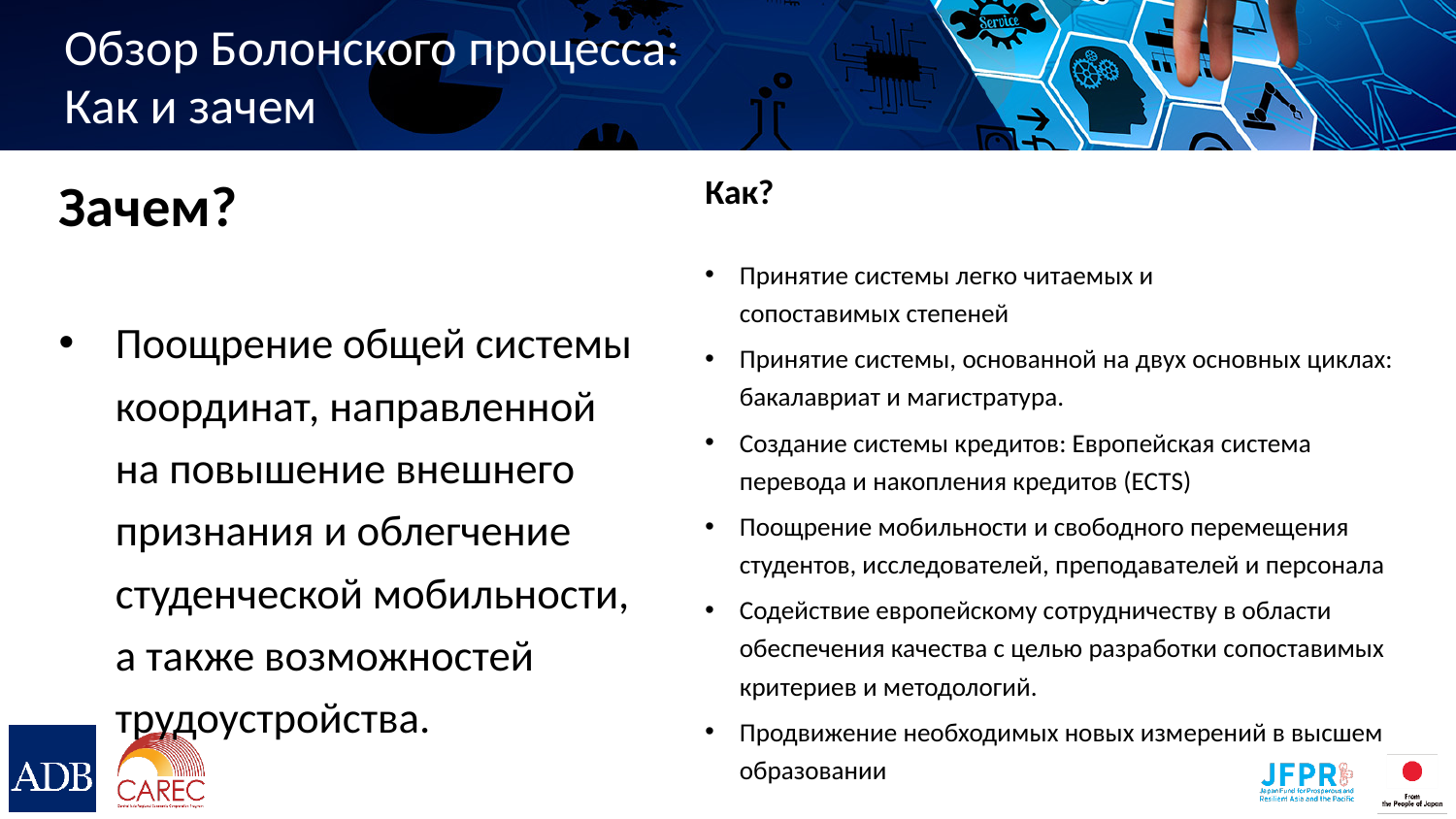

# Обзор Болонского процесса: Как и зачем
Зачем?

Поощрение общей системы координат, направленной на повышение внешнего признания и облегчение студенческой мобильности, а также возможностей трудоустройства.
Как?

Принятие системы легко читаемых и сопоставимых степеней​
Принятие системы, основанной на двух основных циклах: бакалавриат и магистратура.
Создание системы кредитов: Европейская система перевода и накопления кредитов (ECTS)
Поощрение мобильности и свободного перемещения студентов, исследователей, преподавателей и персонала
Содействие европейскому сотрудничеству в области обеспечения качества с целью разработки сопоставимых критериев и методологий.
Продвижение необходимых новых измерений в высшем образовании